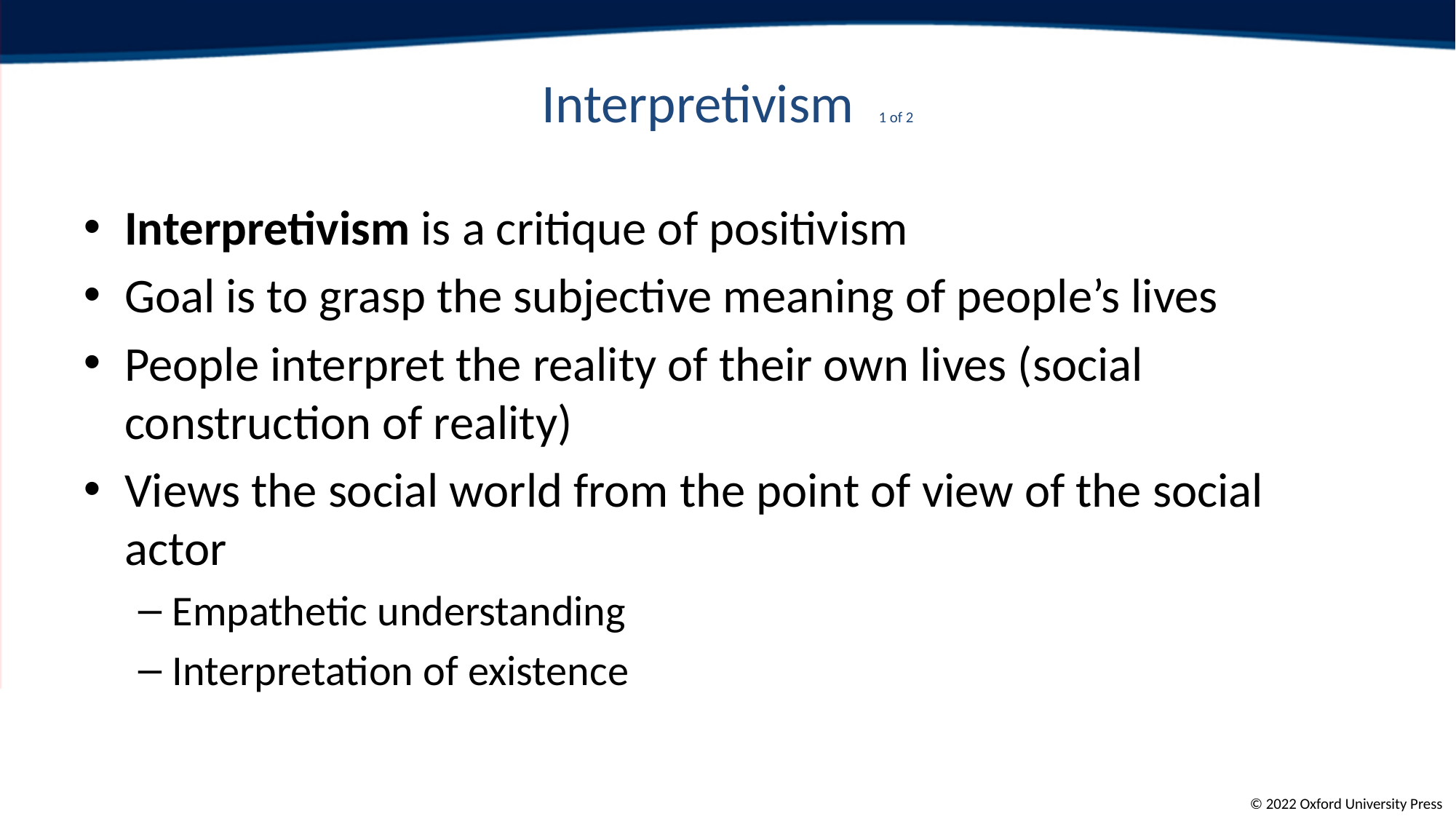

# Interpretivism  1 of 2
Interpretivism is a critique of positivism
Goal is to grasp the subjective meaning of people’s lives
People interpret the reality of their own lives (social construction of reality)
Views the social world from the point of view of the social actor
Empathetic understanding
Interpretation of existence